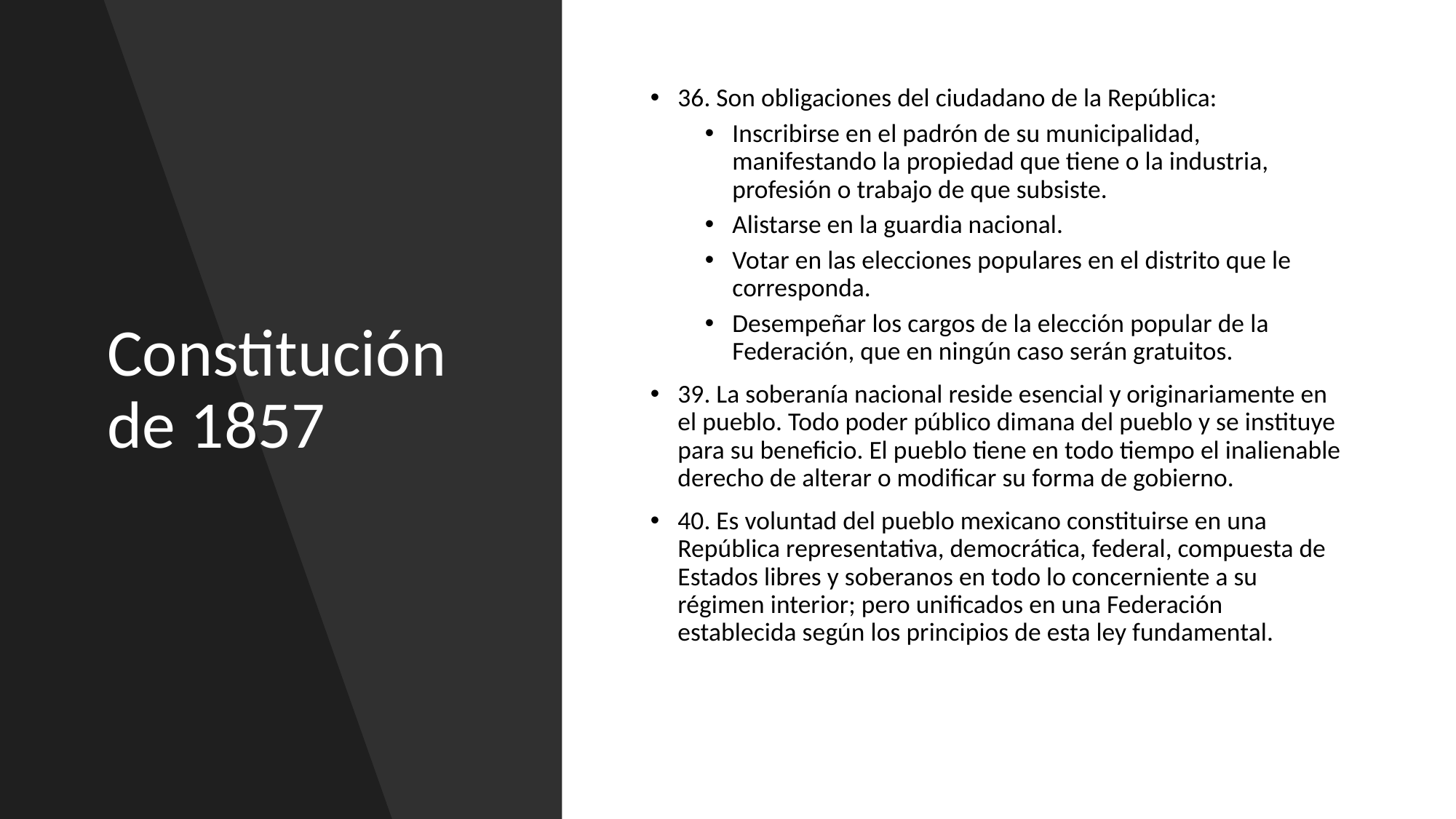

# Constitución de 1857
36. Son obligaciones del ciudadano de la República:
Inscribirse en el padrón de su municipalidad, manifestando la propiedad que tiene o la industria, profesión o trabajo de que subsiste.
Alistarse en la guardia nacional.
Votar en las elecciones populares en el distrito que le corresponda.
Desempeñar los cargos de la elección popular de la Federación, que en ningún caso serán gratuitos.
39. La soberanía nacional reside esencial y originariamente en el pueblo. Todo poder público dimana del pueblo y se instituye para su beneficio. El pueblo tiene en todo tiempo el inalienable derecho de alterar o modificar su forma de gobierno.
40. Es voluntad del pueblo mexicano constituirse en una República representativa, democrática, federal, compuesta de Estados libres y soberanos en todo lo concerniente a su régimen interior; pero unificados en una Federación establecida según los principios de esta ley fundamental.